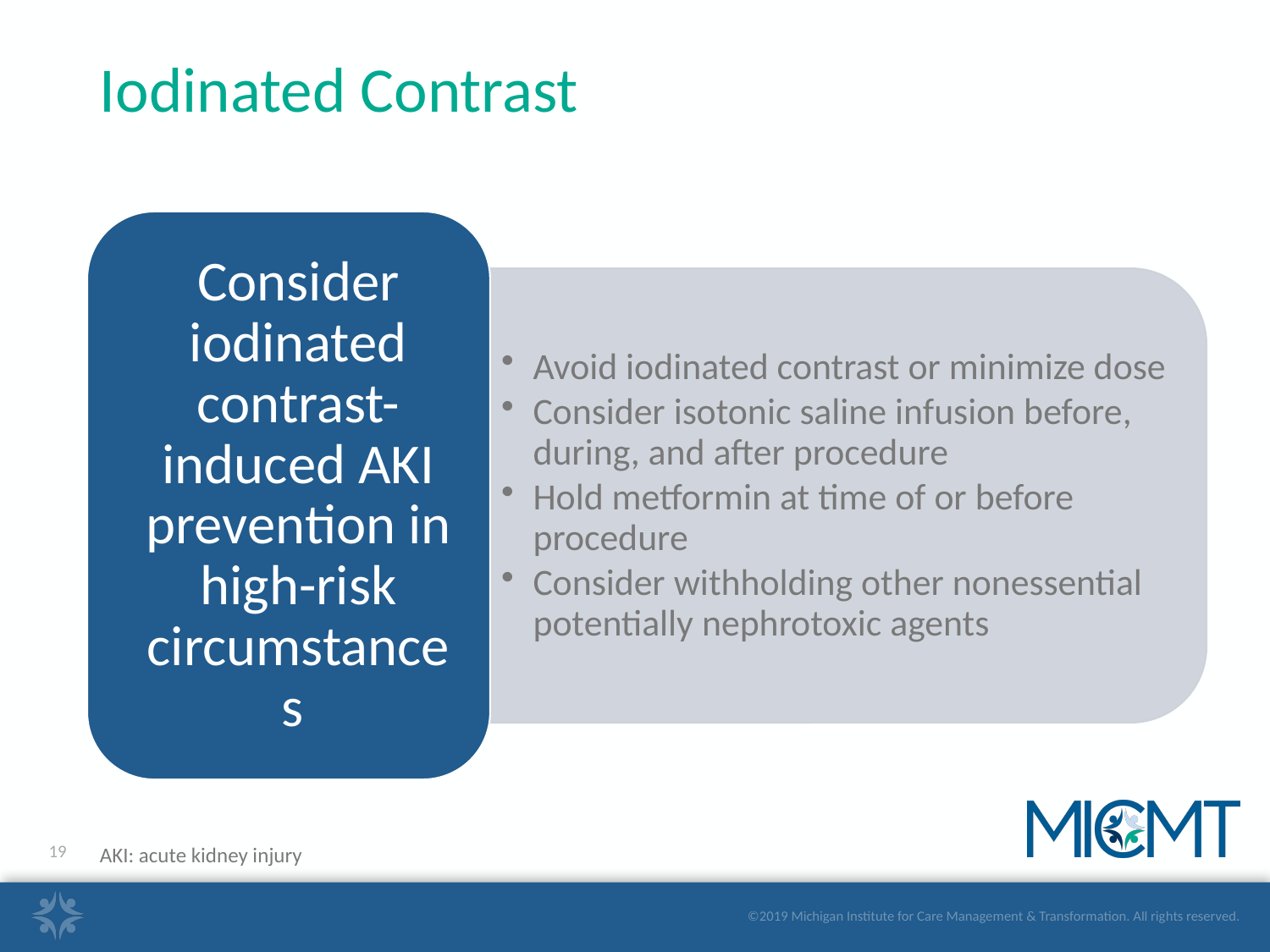

# Iodinated Contrast
Avoid iodinated contrast or minimize dose
Consider isotonic saline infusion before, during, and after procedure
Hold metformin at time of or before procedure
Consider withholding other nonessential potentially nephrotoxic agents
Consider iodinated contrast-induced AKI prevention in high-risk circumstances
AKI: acute kidney injury